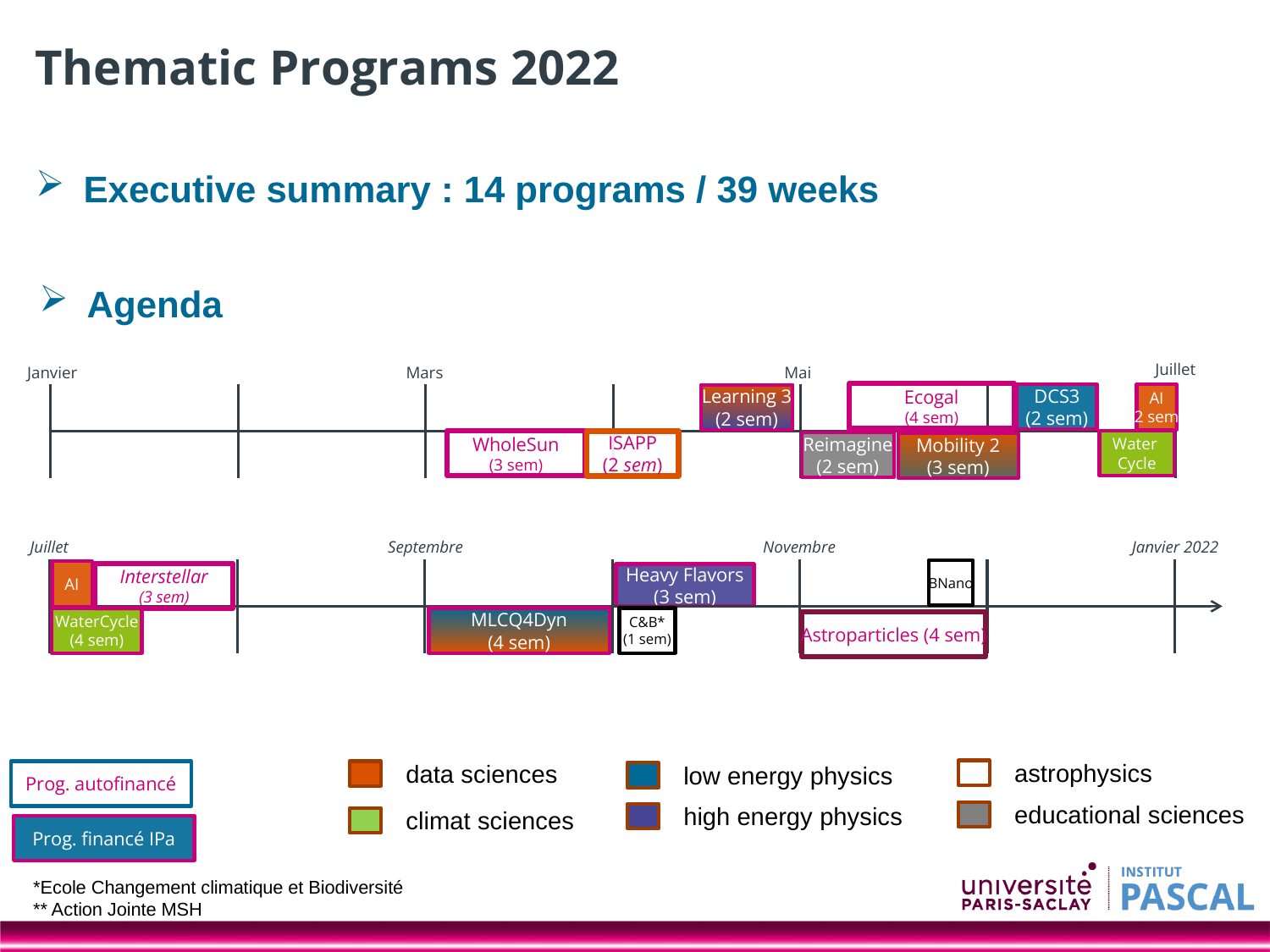

Thematic Programs 2022
# Executive summary : 14 programs / 39 weeks

Agenda
Juillet
Janvier
Mars
Mai
Learning 3
(2 sem)
Reimagine
(2 sem)
Heavy Flavors
(3 sem)
Ecogal
(4 sem)
DCS3
(2 sem)
AI
(2 sem)
WholeSun
(3 sem)
Water
Cycle
ISAPP
(2 sem)
Mobility 2
(3 sem)
Juillet
Septembre
Novembre
Janvier 2022
Interstellar
(3 sem)
Astroparticles (4 sem)
AI
C&B*
(1 sem)
WaterCycle
(4 sem)
MLCQ4Dyn
(4 sem)
BNano
astrophysics

data sciences

low energy physics

Prog. autofinancé
educational sciences

high energy physics

climat sciences

Prog. financé IPa
*Ecole Changement climatique et Biodiversité
** Action Jointe MSH